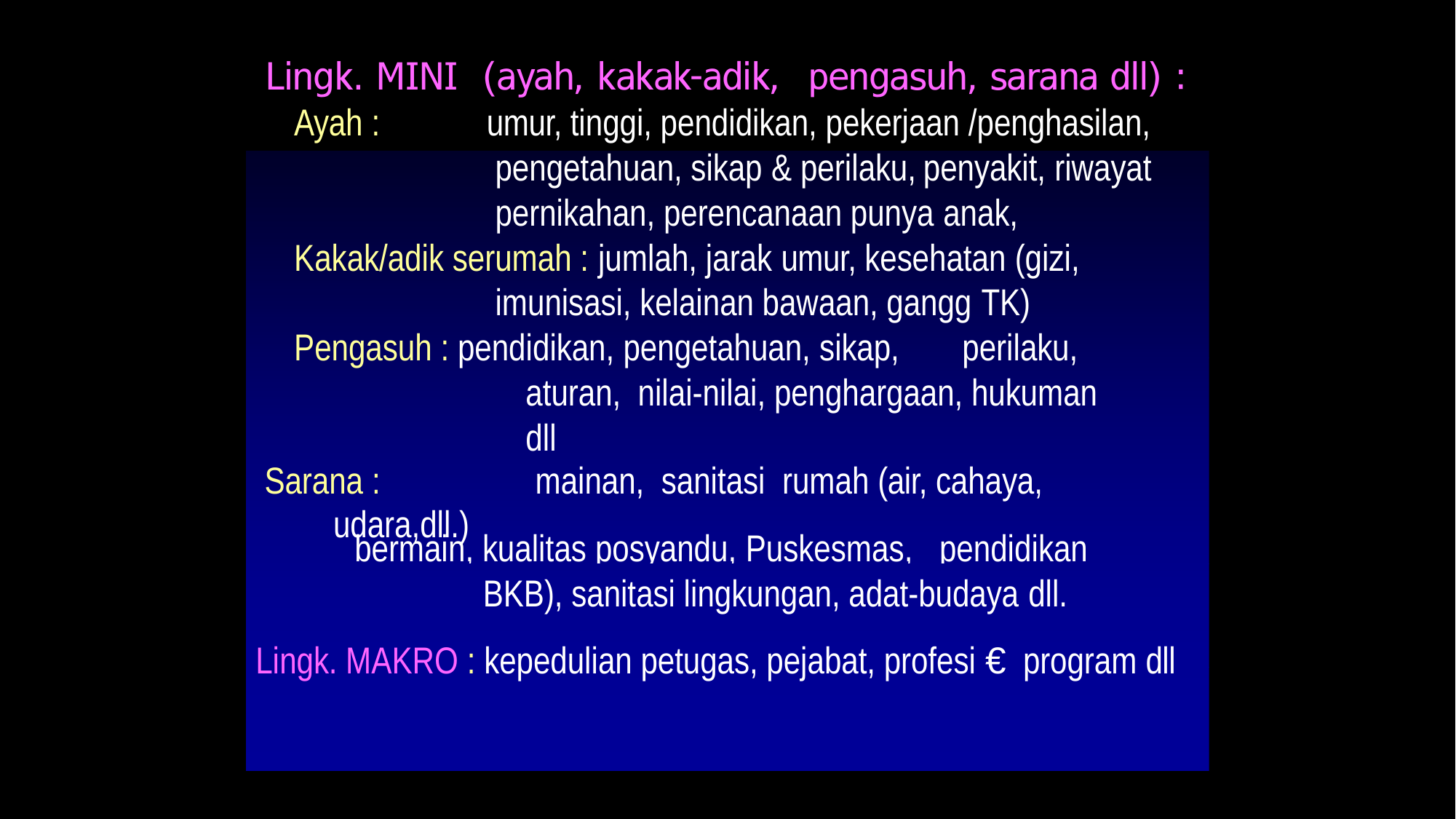

Lingk. MINI	(ayah, kakak-adik,	pengasuh, sarana dll) :
Ayah :	umur, tinggi, pendidikan, pekerjaan /penghasilan,  pengetahuan, sikap & perilaku,	penyakit, riwayat  pernikahan, perencanaan punya anak,
Kakak/adik serumah : jumlah, jarak umur, kesehatan (gizi,  imunisasi, kelainan bawaan, gangg TK)
Pengasuh : pendidikan, pengetahuan, sikap,	perilaku, aturan,  nilai-nilai, penghargaan, hukuman dll
Sarana :	mainan,	sanitasi	rumah (air, cahaya, udara,dll.)
Lingk. MESO :tetangga (ekonomi, sikap, perilaku) ,teman, sarana
bermain, kualitas posyandu, Puskesmas,	pendidikan	(PAUD
BKB), sanitasi lingkungan, adat-budaya dll.
Lingk. MAKRO : kepedulian petugas, pejabat, profesi € program dll